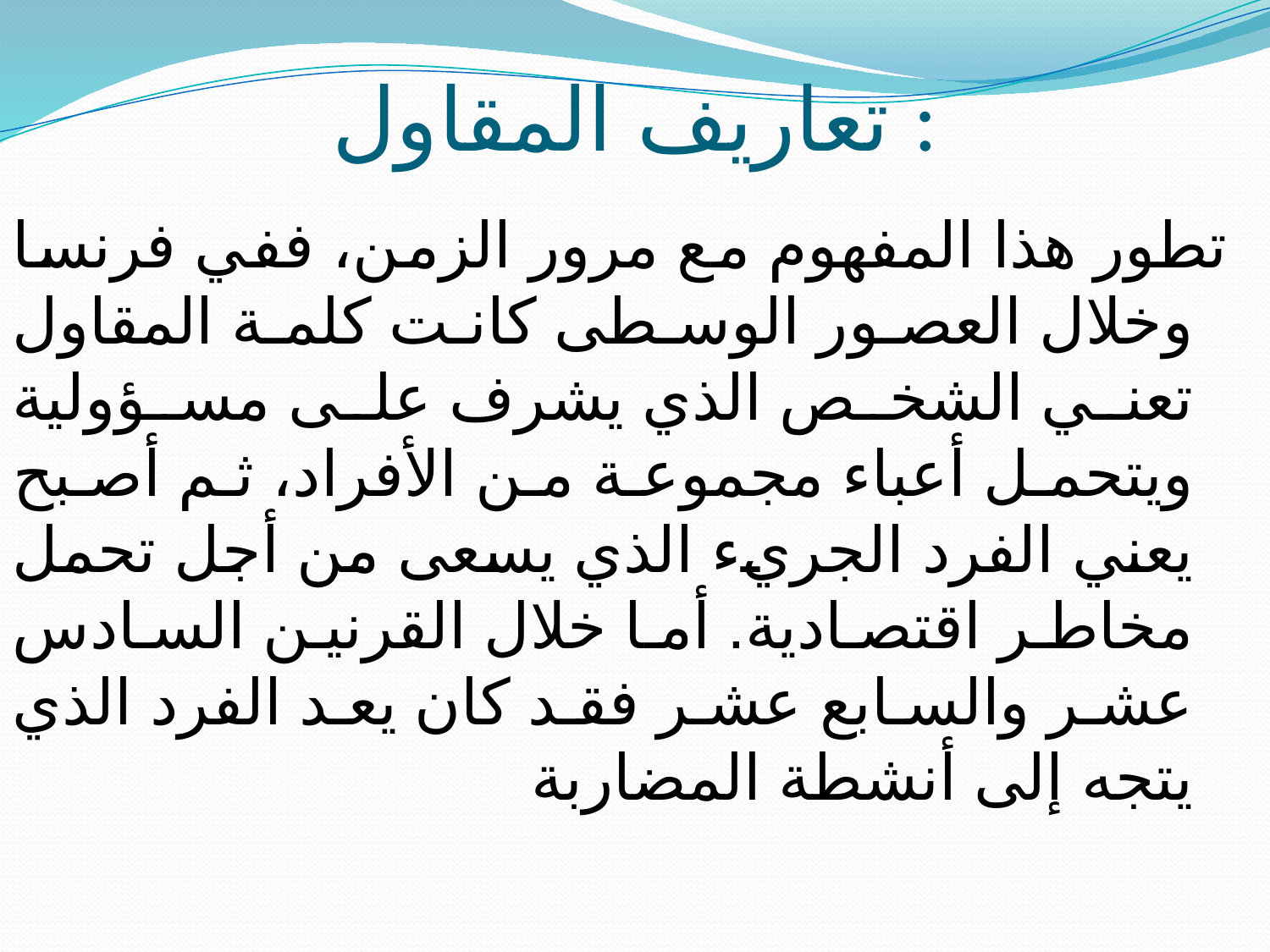

# تعاريف المقاول :
تطور هذا المفهوم مع مرور الزمن، ففي فرنسا وخلال العصور الوسطى كانت كلمة المقاول تعني الشخص الذي يشرف على مسؤولية ويتحمل أعباء مجموعة من الأفراد، ثم أصبح يعني الفرد الجريء الذي يسعى من أجل تحمل مخاطر اقتصادية. أما خلال القرنين السادس عشر والسابع عشر فقد كان يعد الفرد الذي يتجه إلى أنشطة المضاربة